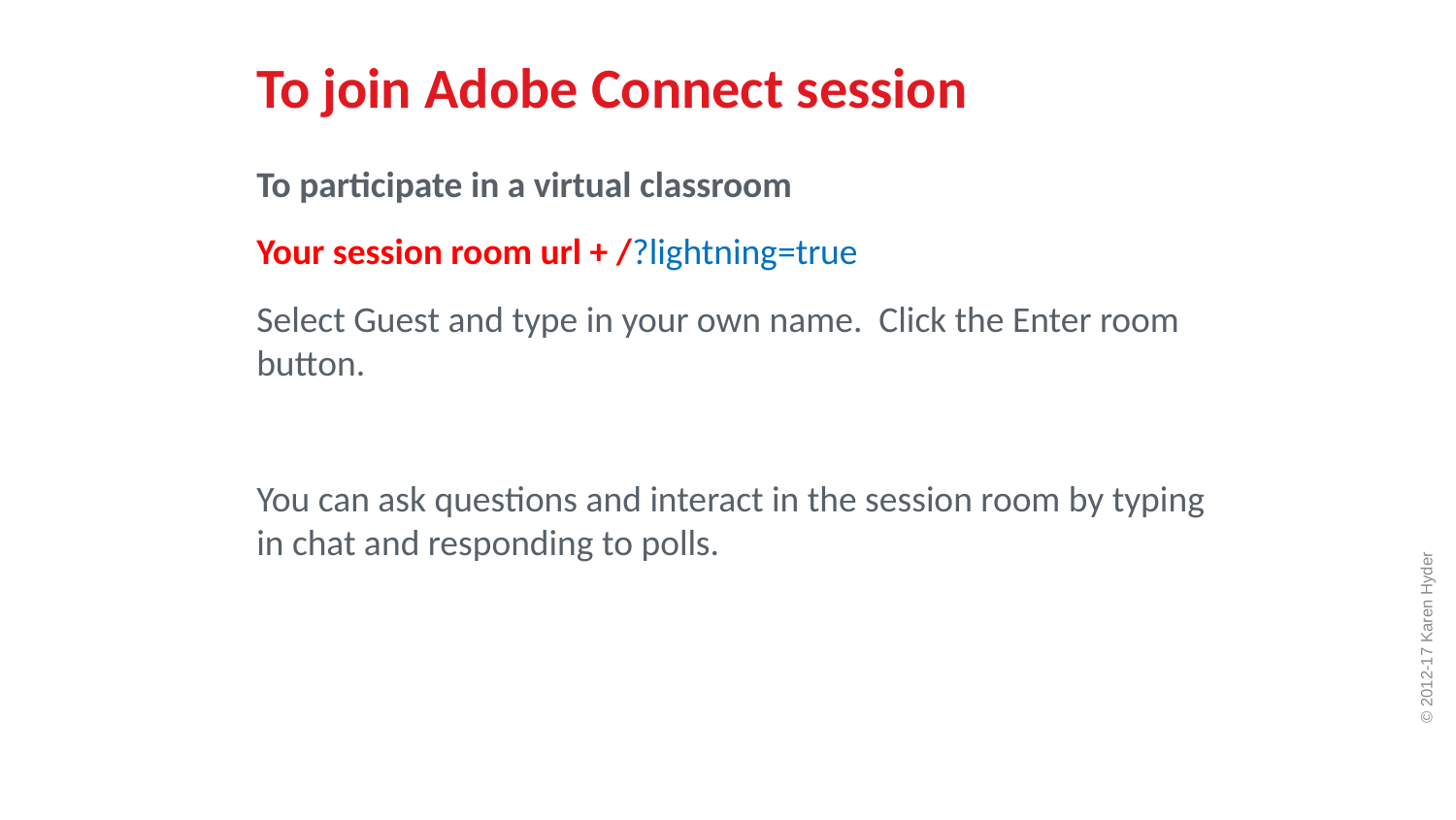

# To join Adobe Connect session
To participate in a virtual classroom
Your session room url + /?lightning=true
Select Guest and type in your own name.  Click the Enter room button.

You can ask questions and interact in the session room by typing in chat and responding to polls.

© 2012-17 Karen Hyder